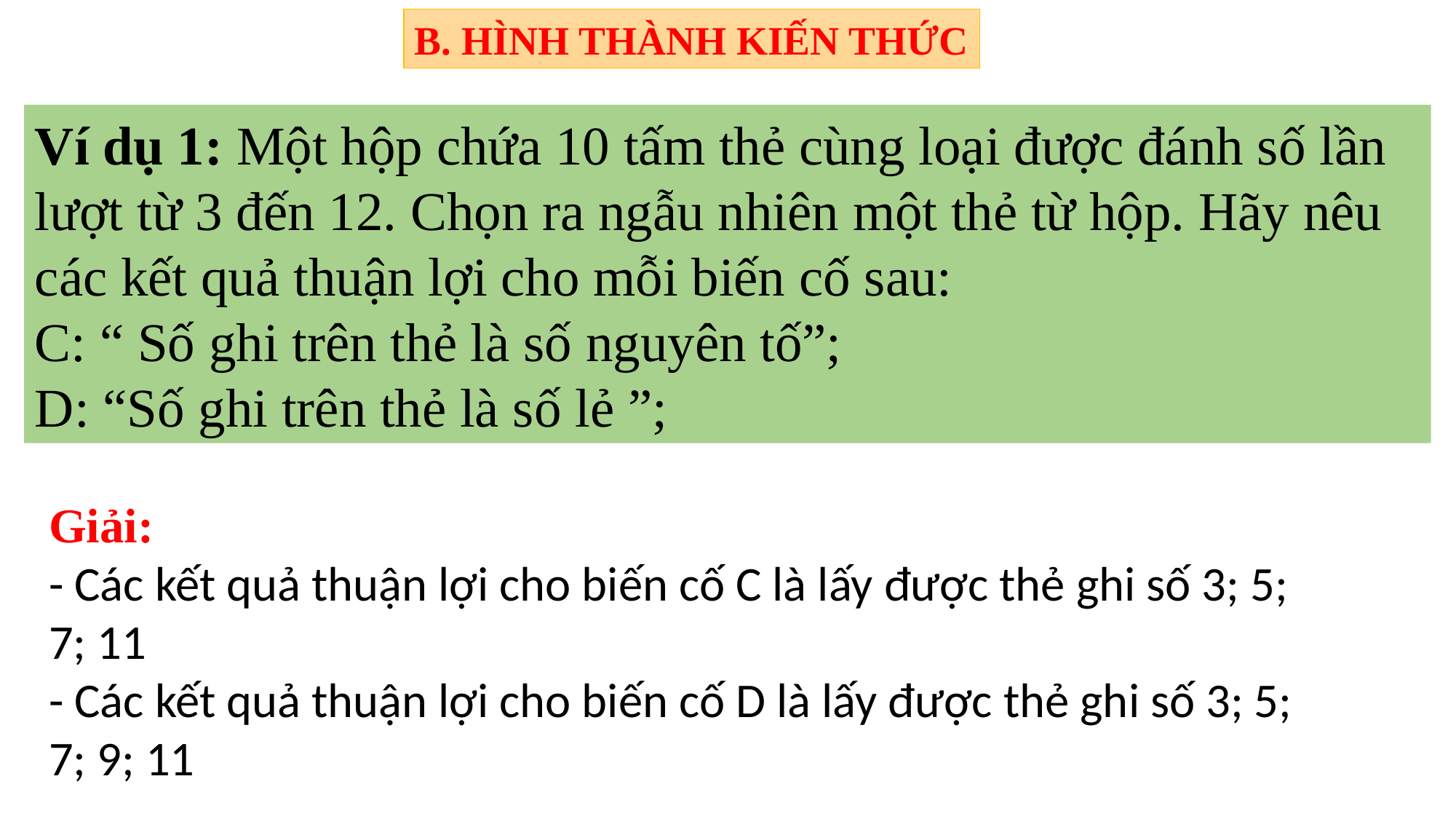

B. HÌNH THÀNH KIẾN THỨC
Ví dụ 1: Một hộp chứa 10 tấm thẻ cùng loại được đánh số lần lượt từ 3 đến 12. Chọn ra ngẫu nhiên một thẻ từ hộp. Hãy nêu các kết quả thuận lợi cho mỗi biến cố sau:
C: “ Số ghi trên thẻ là số nguyên tố”;
D: “Số ghi trên thẻ là số lẻ ”;
Giải:
- Các kết quả thuận lợi cho biến cố C là lấy được thẻ ghi số 3; 5; 7; 11
- Các kết quả thuận lợi cho biến cố D là lấy được thẻ ghi số 3; 5; 7; 9; 11